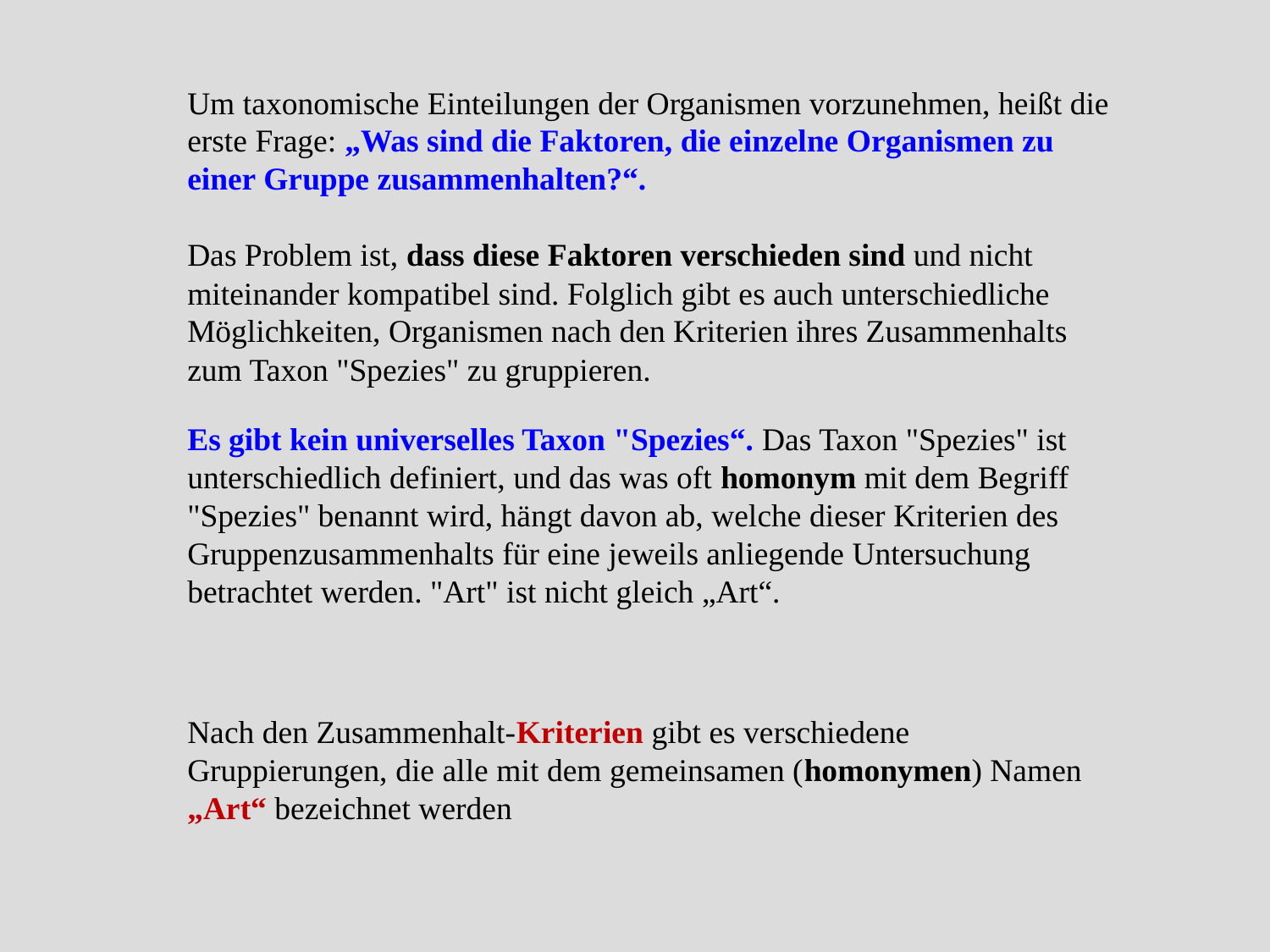

Um taxonomische Einteilungen der Organismen vorzunehmen, heißt die erste Frage: „Was sind die Faktoren, die einzelne Organismen zu einer Gruppe zusammenhalten?“.

Das Problem ist, dass diese Faktoren verschieden sind und nicht miteinander kompatibel sind. Folglich gibt es auch unterschiedliche Möglichkeiten, Organismen nach den Kriterien ihres Zusammenhalts zum Taxon "Spezies" zu gruppieren.
Es gibt kein universelles Taxon "Spezies“. Das Taxon "Spezies" ist unterschiedlich definiert, und das was oft homonym mit dem Begriff "Spezies" benannt wird, hängt davon ab, welche dieser Kriterien des Gruppenzusammenhalts für eine jeweils anliegende Untersuchung betrachtet werden. "Art" ist nicht gleich „Art“.
Nach den Zusammenhalt-Kriterien gibt es verschiedene Gruppierungen, die alle mit dem gemeinsamen (homonymen) Namen „Art“ bezeichnet werden